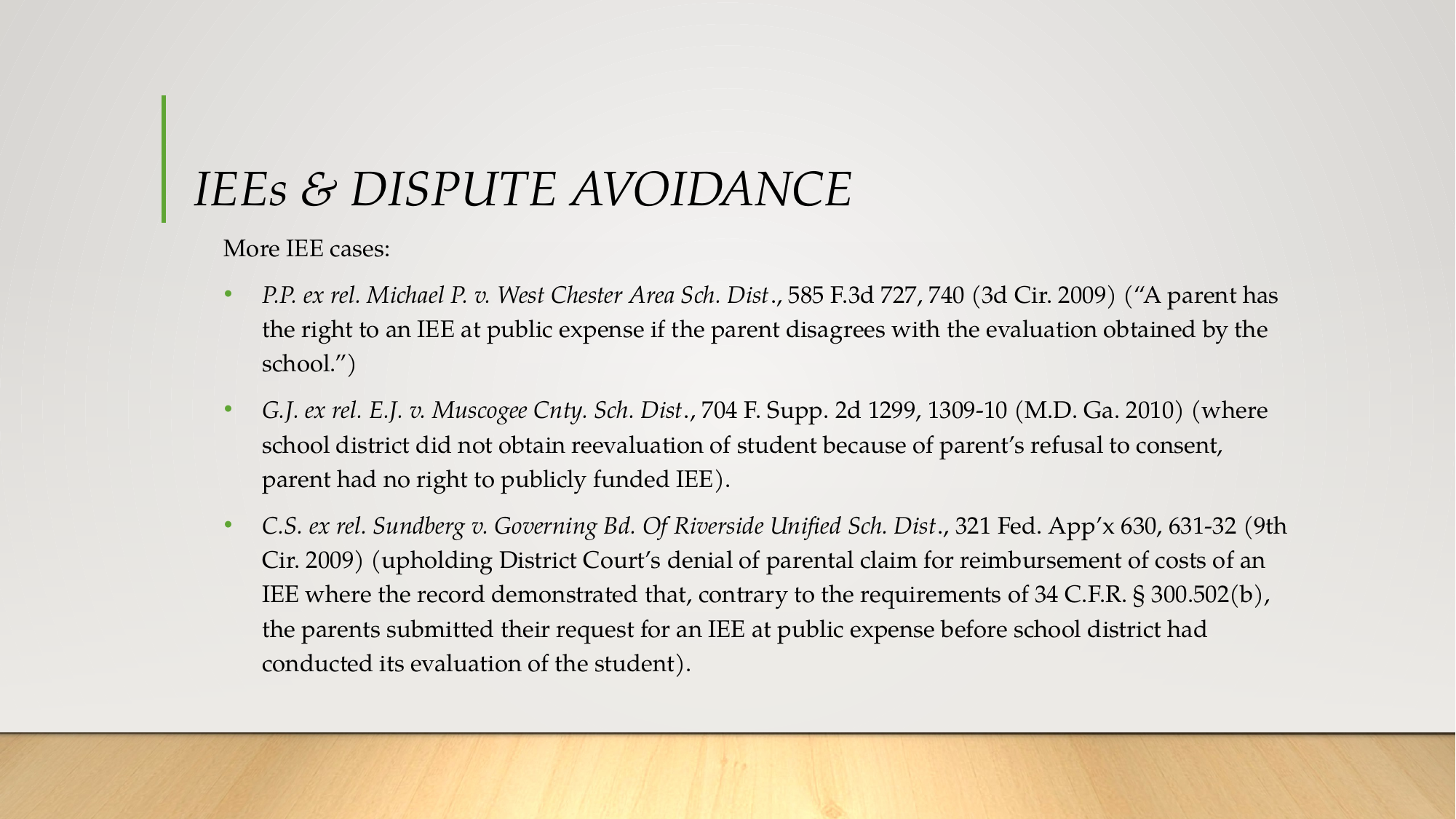

# IEEs & DISPUTE AVOIDANCE
More IEE cases:
P.P. ex rel. Michael P. v. West Chester Area Sch. Dist., 585 F.3d 727, 740 (3d Cir. 2009) (“A parent has the right to an IEE at public expense if the parent disagrees with the evaluation obtained by the school.”)
G.J. ex rel. E.J. v. Muscogee Cnty. Sch. Dist., 704 F. Supp. 2d 1299, 1309-10 (M.D. Ga. 2010) (where school district did not obtain reevaluation of student because of parent’s refusal to consent, parent had no right to publicly funded IEE).
C.S. ex rel. Sundberg v. Governing Bd. Of Riverside Unified Sch. Dist., 321 Fed. App’x 630, 631-32 (9th Cir. 2009) (upholding District Court’s denial of parental claim for reimbursement of costs of an IEE where the record demonstrated that, contrary to the requirements of 34 C.F.R. § 300.502(b), the parents submitted their request for an IEE at public expense before school district had conducted its evaluation of the student).